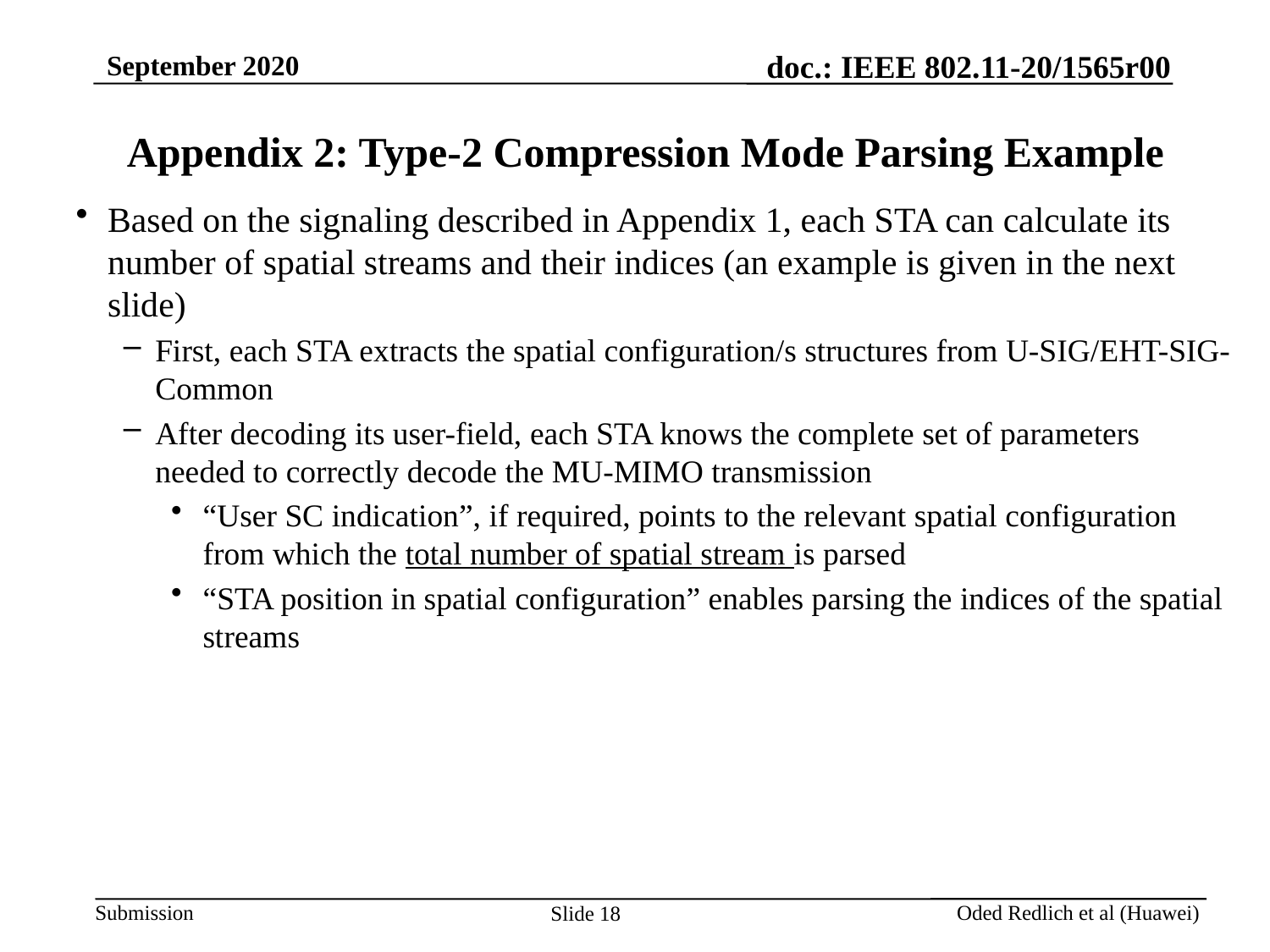

Appendix 2: Type-2 Compression Mode Parsing Example
Based on the signaling described in Appendix 1, each STA can calculate its number of spatial streams and their indices (an example is given in the next slide)
First, each STA extracts the spatial configuration/s structures from U-SIG/EHT-SIG-Common
After decoding its user-field, each STA knows the complete set of parameters needed to correctly decode the MU-MIMO transmission
“User SC indication”, if required, points to the relevant spatial configuration from which the total number of spatial stream is parsed
“STA position in spatial configuration” enables parsing the indices of the spatial streams